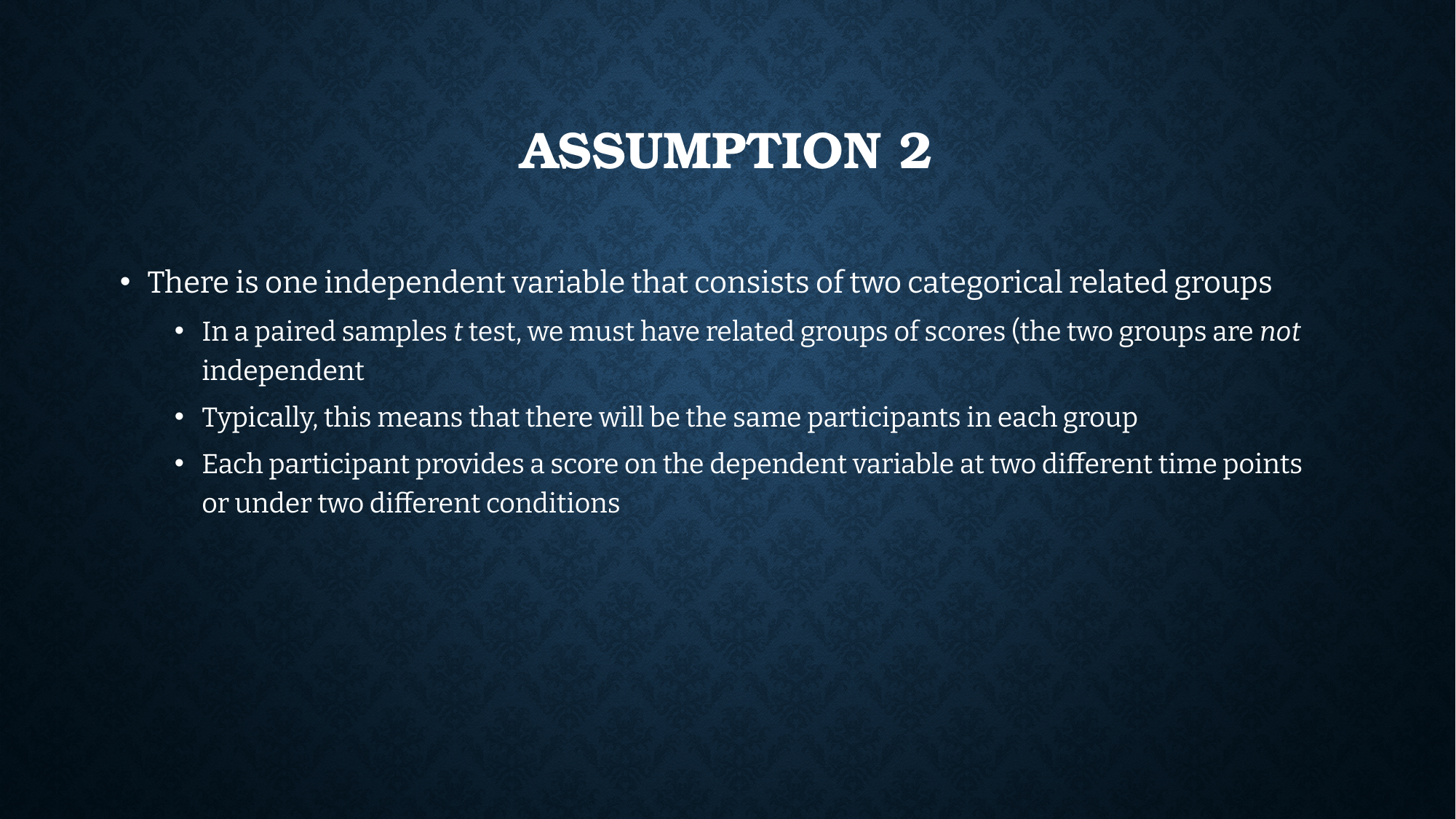

# Assumption 2
There is one independent variable that consists of two categorical related groups
In a paired samples t test, we must have related groups of scores (the two groups are not independent
Typically, this means that there will be the same participants in each group
Each participant provides a score on the dependent variable at two different time points or under two different conditions